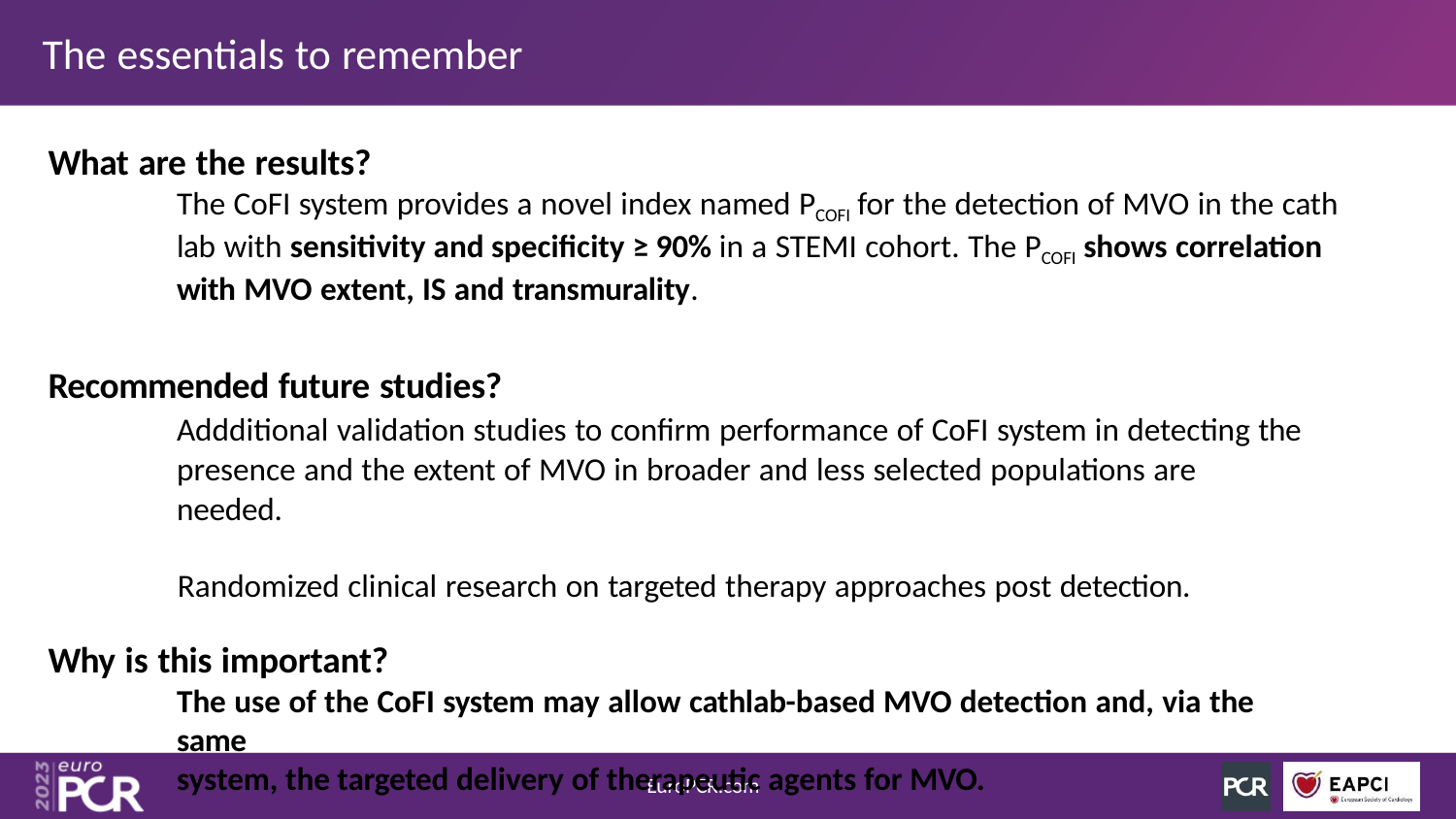

# The essentials to remember
What are the results?
The CoFI system provides a novel index named PCOFI for the detection of MVO in the cath lab with sensitivity and specificity ≥ 90% in a STEMI cohort. The PCOFI shows correlation with MVO extent, IS and transmurality.

Recommended future studies?
Addditional validation studies to confirm performance of CoFI system in detecting the presence and the extent of MVO in broader and less selected populations are needed.

Randomized clinical research on targeted therapy approaches post detection.

Why is this important?
The use of the CoFI system may allow cathlab-based MVO detection and, via the same
system, the targeted delivery of therapeutic agents for MVO.
EuroPCR.com